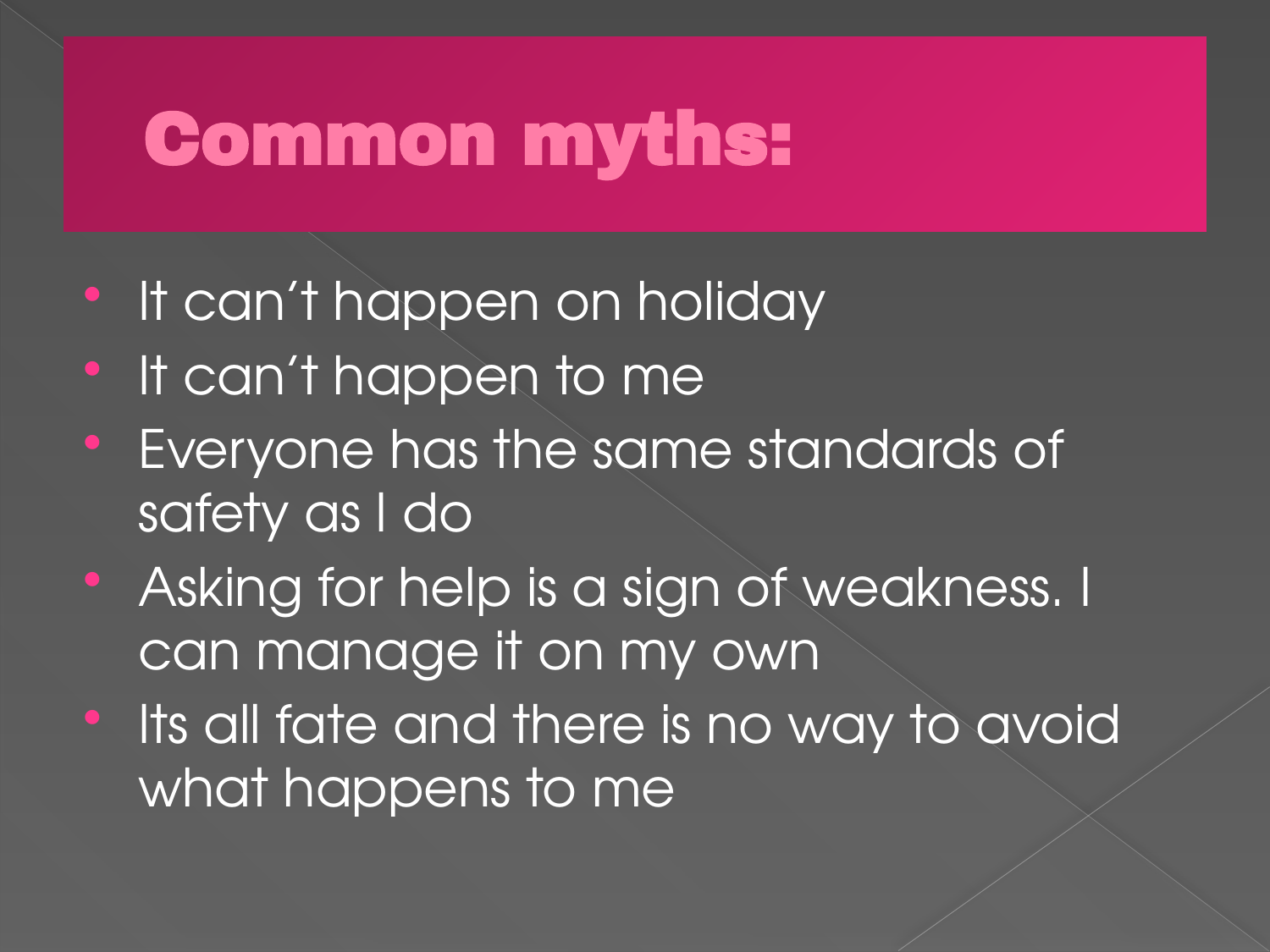

# Common myths:
It can’t happen on holiday
It can’t happen to me
Everyone has the same standards of safety as I do
Asking for help is a sign of weakness. I can manage it on my own
Its all fate and there is no way to avoid what happens to me